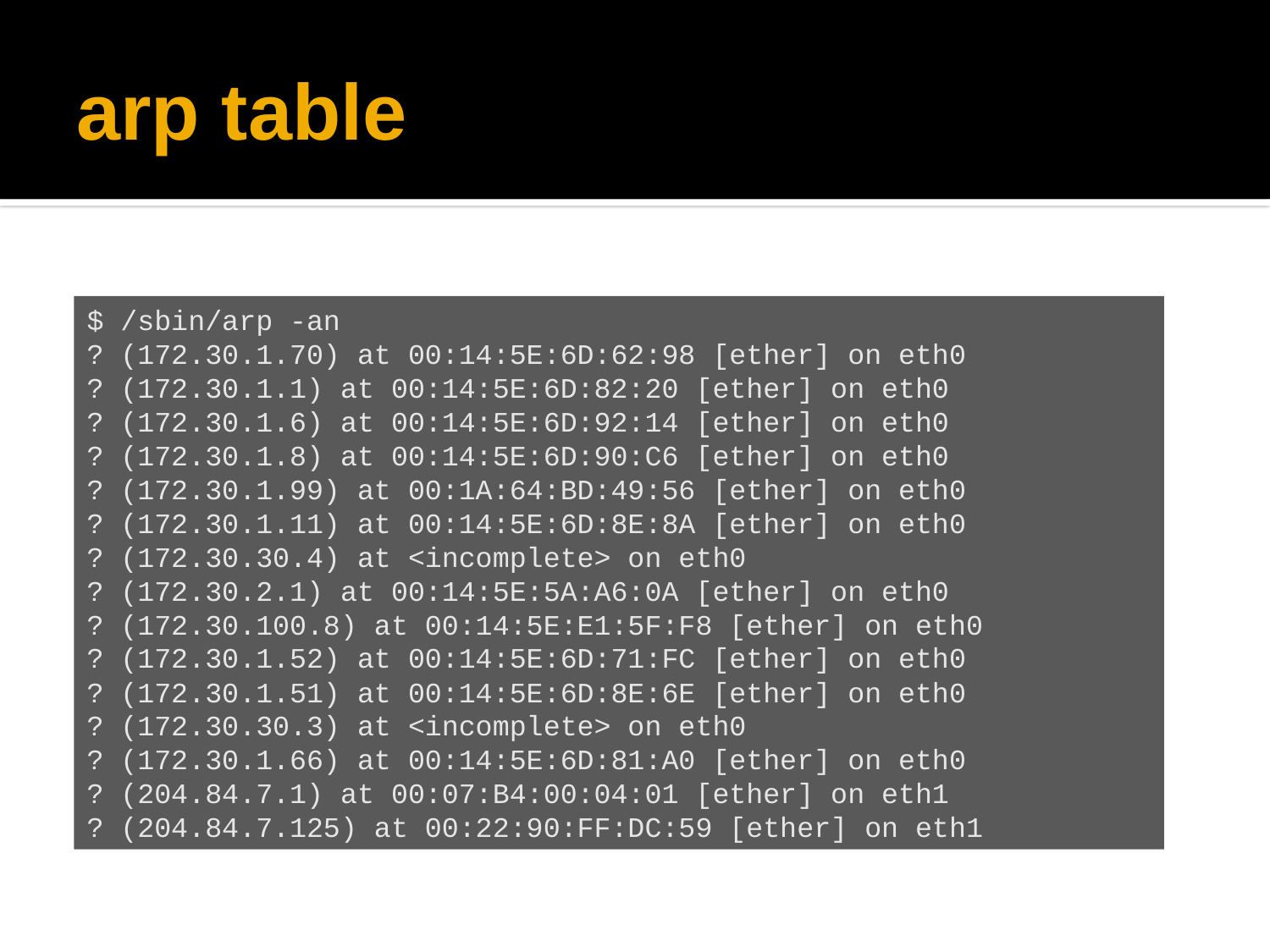

# arp table
$ /sbin/arp -an
? (172.30.1.70) at 00:14:5E:6D:62:98 [ether] on eth0
? (172.30.1.1) at 00:14:5E:6D:82:20 [ether] on eth0
? (172.30.1.6) at 00:14:5E:6D:92:14 [ether] on eth0
? (172.30.1.8) at 00:14:5E:6D:90:C6 [ether] on eth0
? (172.30.1.99) at 00:1A:64:BD:49:56 [ether] on eth0
? (172.30.1.11) at 00:14:5E:6D:8E:8A [ether] on eth0
? (172.30.30.4) at <incomplete> on eth0
? (172.30.2.1) at 00:14:5E:5A:A6:0A [ether] on eth0
? (172.30.100.8) at 00:14:5E:E1:5F:F8 [ether] on eth0
? (172.30.1.52) at 00:14:5E:6D:71:FC [ether] on eth0
? (172.30.1.51) at 00:14:5E:6D:8E:6E [ether] on eth0
? (172.30.30.3) at <incomplete> on eth0
? (172.30.1.66) at 00:14:5E:6D:81:A0 [ether] on eth0
? (204.84.7.1) at 00:07:B4:00:04:01 [ether] on eth1
? (204.84.7.125) at 00:22:90:FF:DC:59 [ether] on eth1